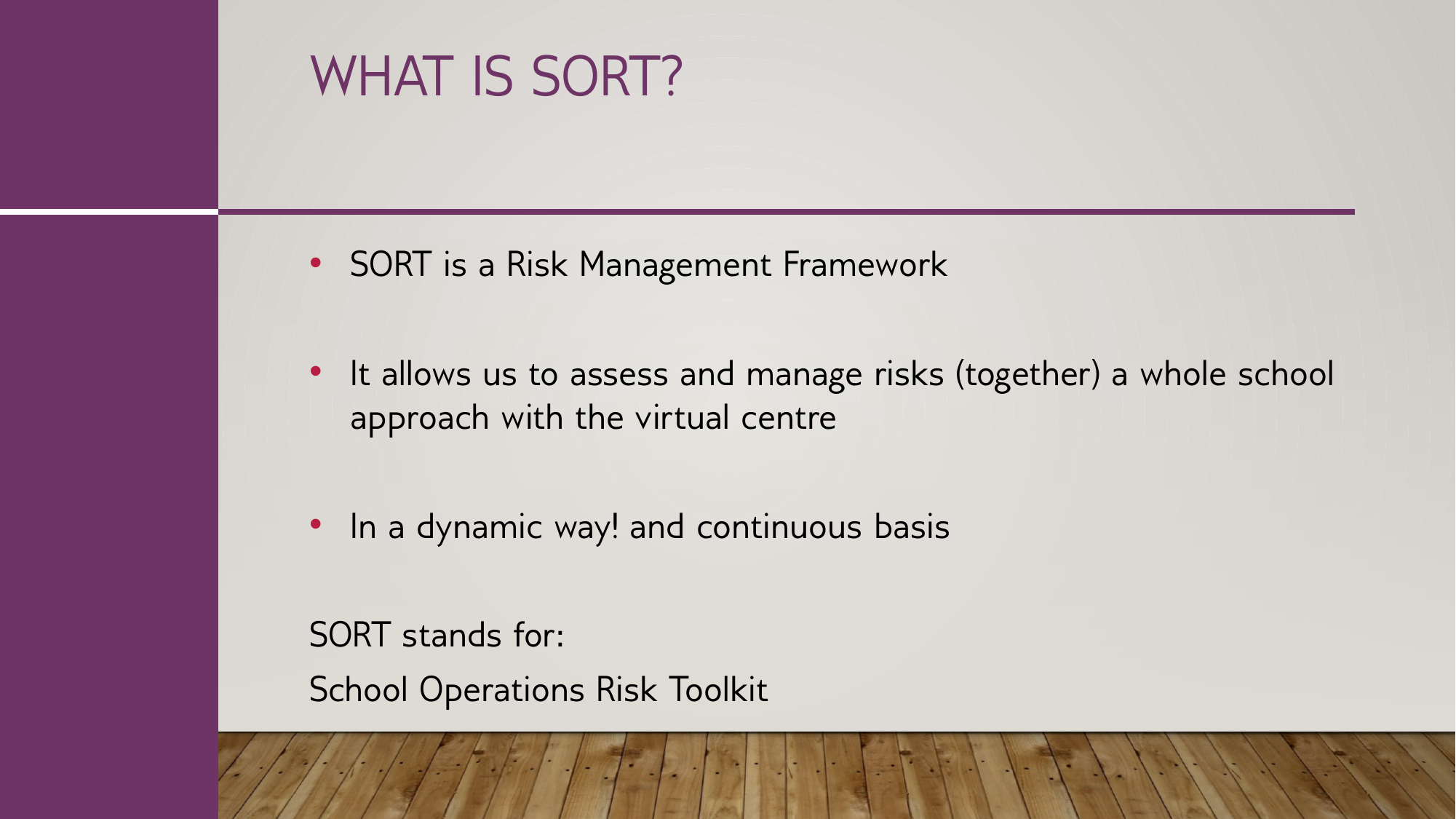

# What is sort?
SORT is a Risk Management Framework

It allows us to assess and manage risks (together) a whole school approach with the virtual centre

In a dynamic way! and continuous basis

SORT stands for:
School Operations Risk Toolkit